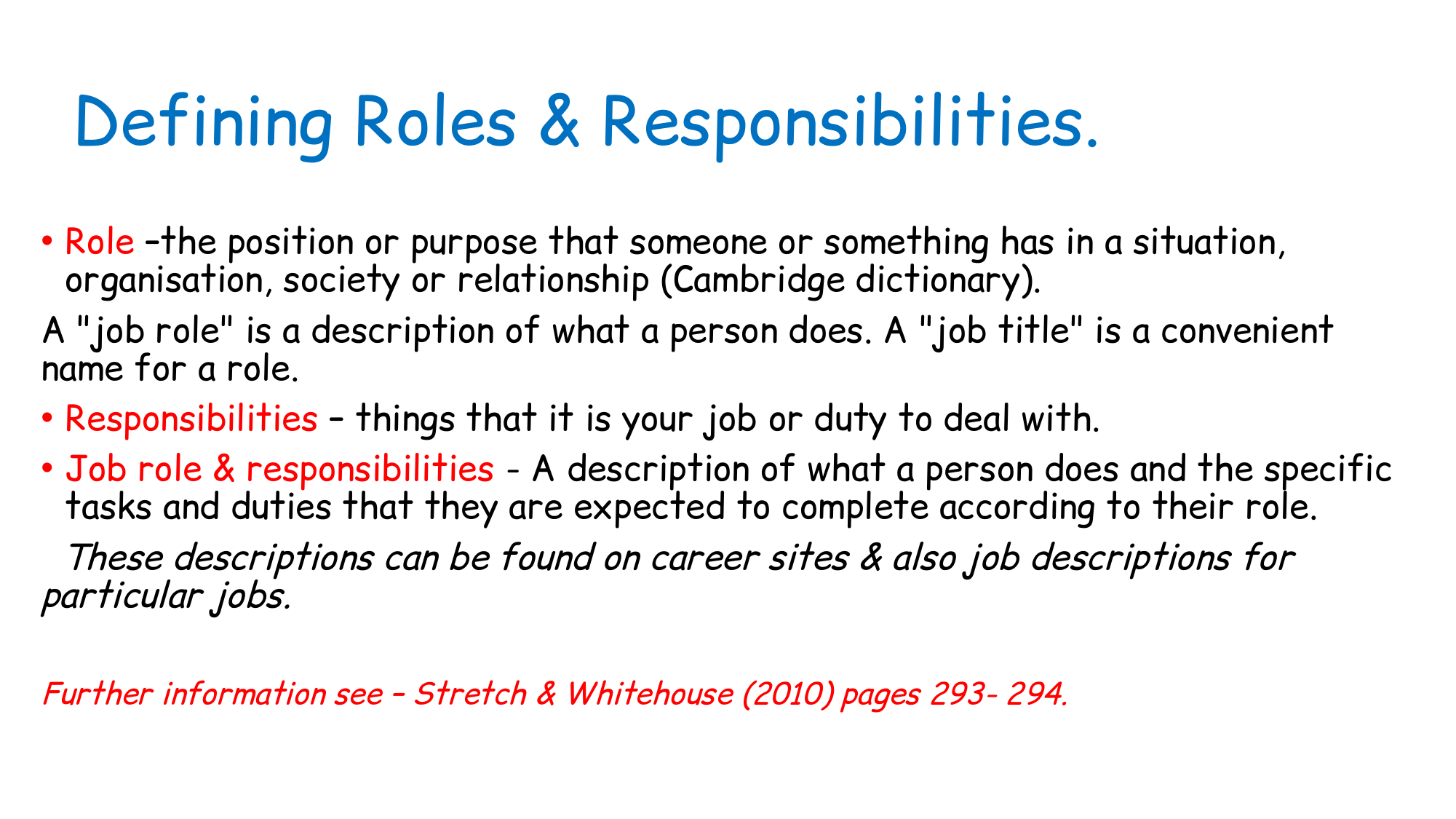

# Defining Roles & Responsibilities.
Role –the position or purpose that someone or something has in a situation, organisation, society or relationship (Cambridge dictionary).
A "job role" is a description of what a person does. A "job title" is a convenient name for a role.
Responsibilities – things that it is your job or duty to deal with.
Job role & responsibilities - A description of what a person does and the specific tasks and duties that they are expected to complete according to their role.
  These descriptions can be found on career sites & also job descriptions for particular jobs.

Further information see – Stretch & Whitehouse (2010) pages 293- 294.